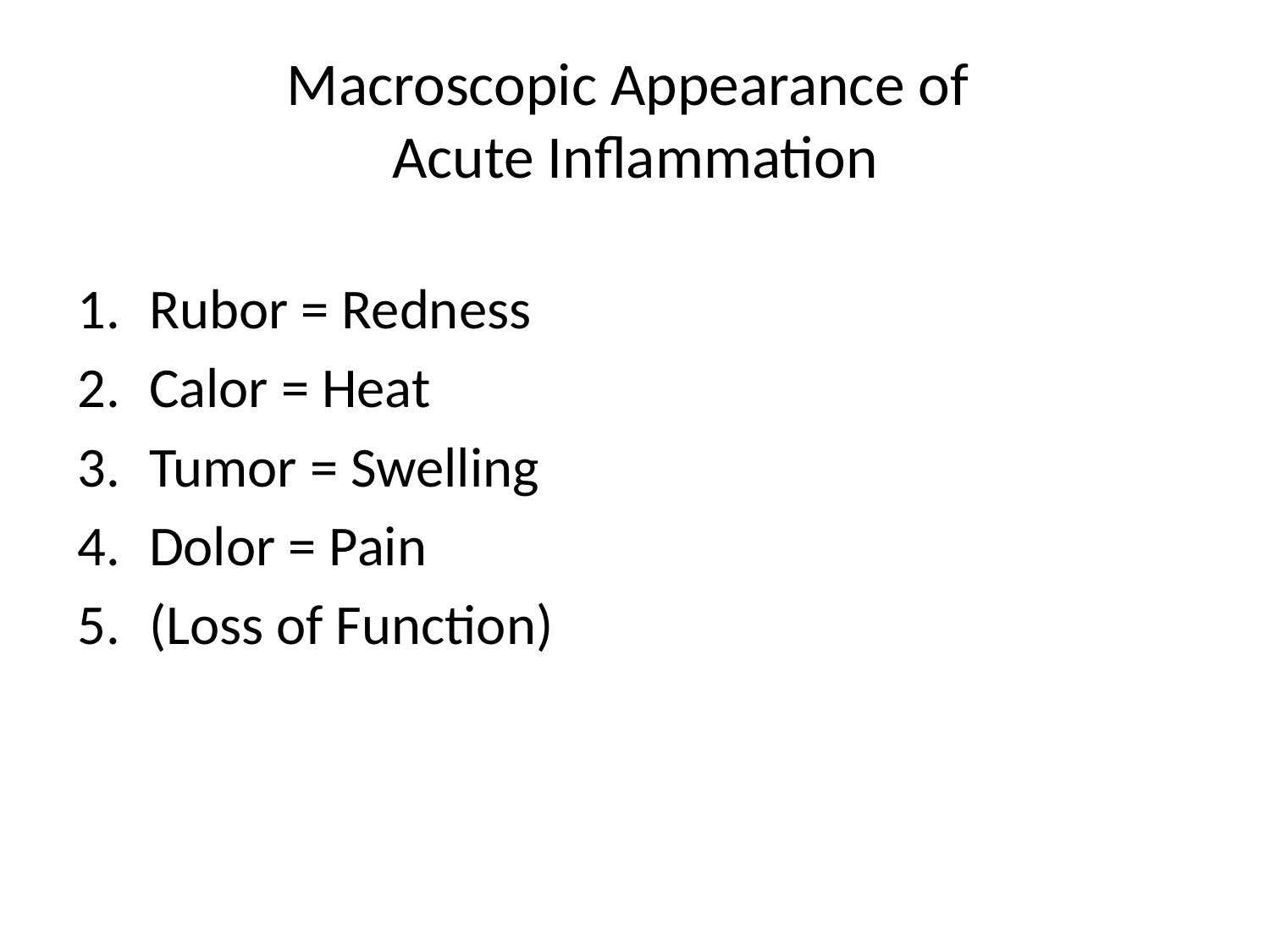

# Macroscopic Appearance of Acute Inflammation
Rubor = Redness
Calor = Heat
Tumor = Swelling
Dolor = Pain
(Loss of Function)